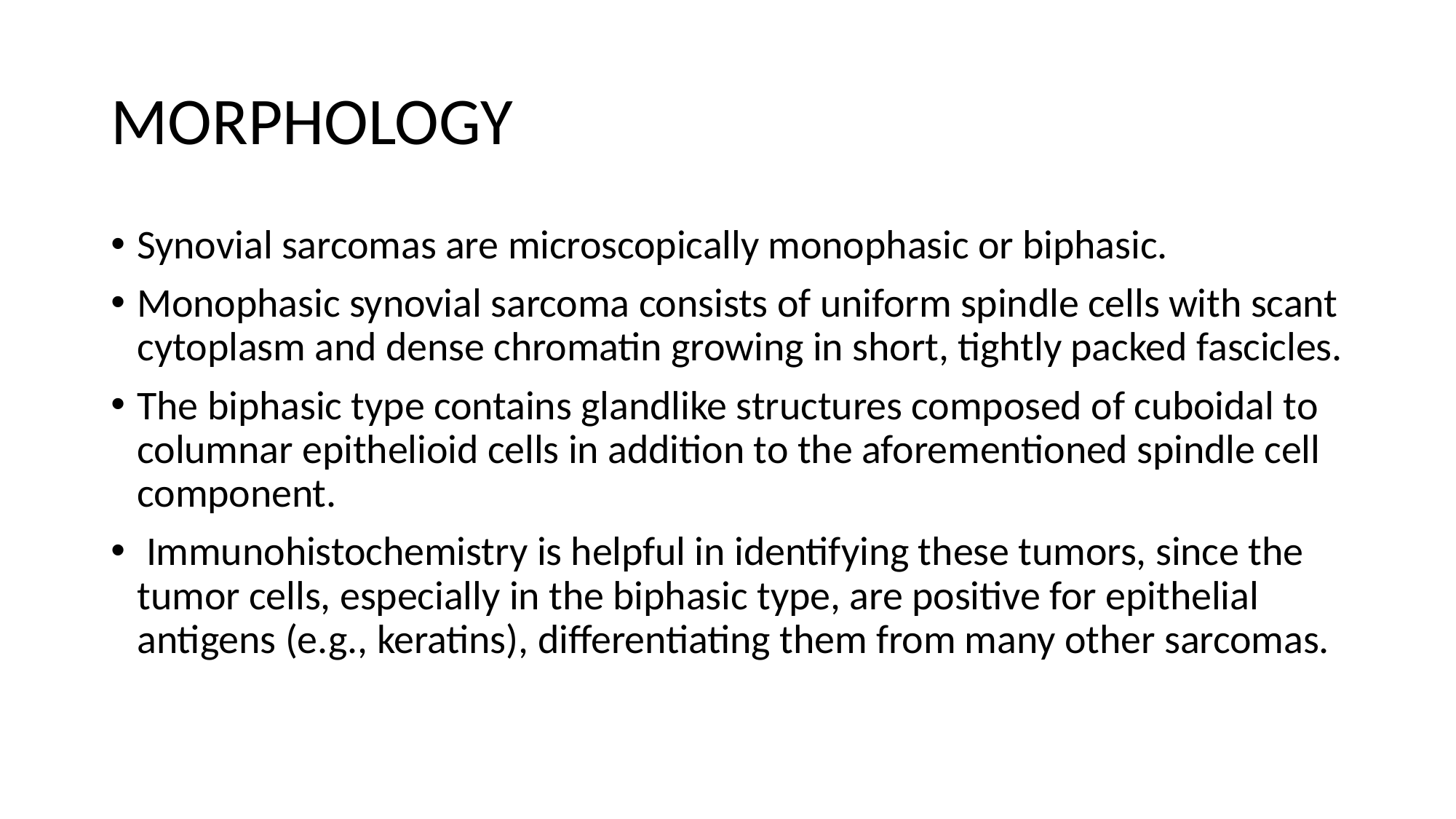

# MORPHOLOGY
Synovial sarcomas are microscopically monophasic or biphasic.
Monophasic synovial sarcoma consists of uniform spindle cells with scant cytoplasm and dense chromatin growing in short, tightly packed fascicles.
The biphasic type contains glandlike structures composed of cuboidal to columnar epithelioid cells in addition to the aforementioned spindle cell component.
 Immunohistochemistry is helpful in identifying these tumors, since the tumor cells, especially in the biphasic type, are positive for epithelial antigens (e.g., keratins), differentiating them from many other sarcomas.